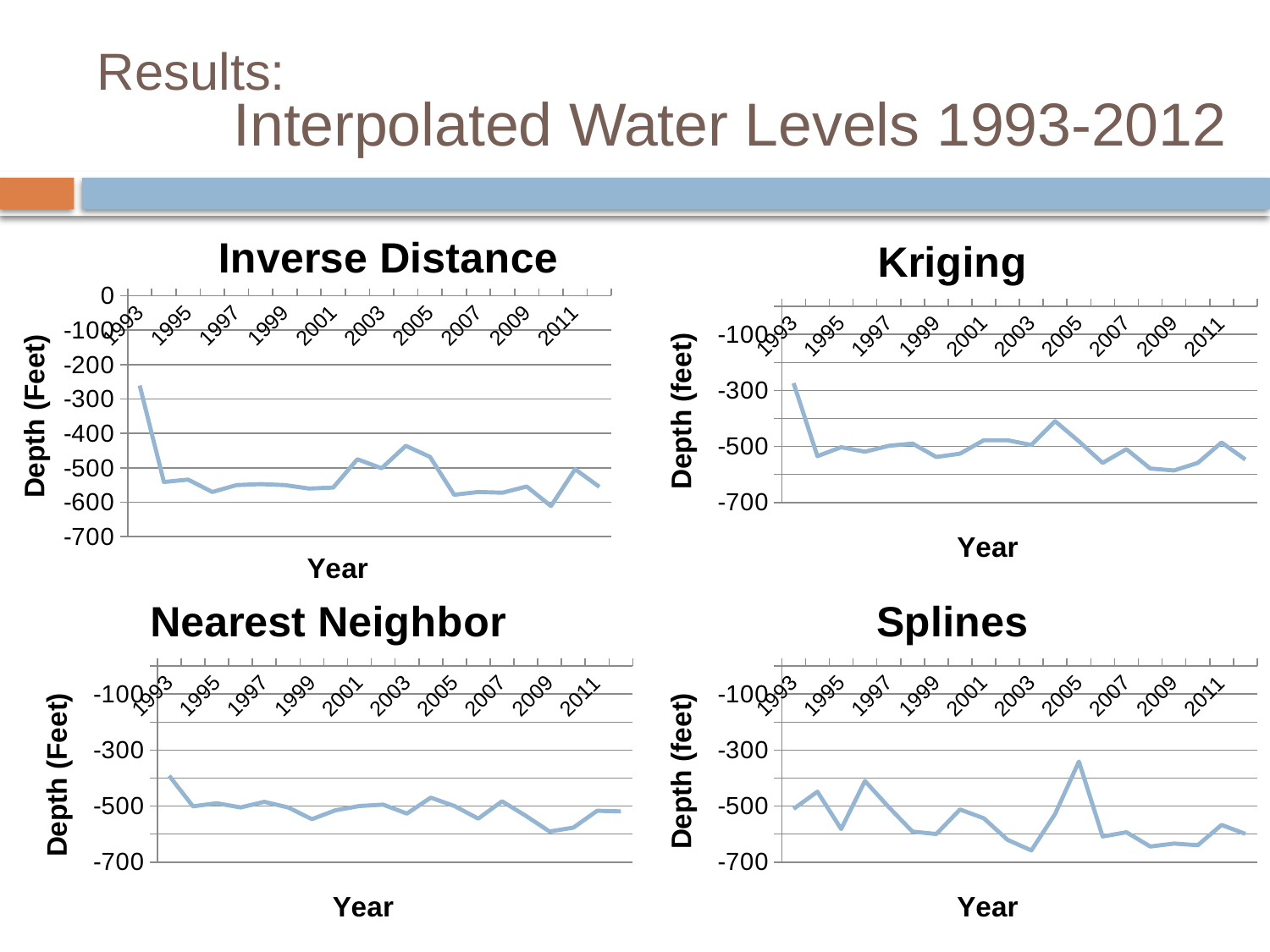

# Results:
Interpolated Water Levels 1993-2012

### Chart:

| Category | Inverse Distance |
|---|---|
| 1993 | -261.0 |
| 1994 | -541.0 |
| 1995 | -534.0 |
| 1996 | -570.0 |
| 1997 | -550.0 |
| 1998 | -547.0 |
| 1999 | -550.0 |
| 2000 | -560.0 |
| 2001 | -557.0 |
| 2002 | -475.0 |
| 2003 | -501.0 |
| 2004 | -436.0 |
| 2005 | -468.0 |
| 2006 | -578.0 |
| 2007 | -570.0 |
| 2008 | -572.0 |
| 2009 | -554.0 |
| 2010 | -611.0 |
| 2011 | -504.0 |
| 2012 | -555.0 |

### Chart:

| Category | Kriging |
|---|---|
| 1993 | -274.0 |
| 1994 | -535.0 |
| 1995 | -503.0 |
| 1996 | -519.0 |
| 1997 | -498.0 |
| 1998 | -490.0 |
| 1999 | -538.0 |
| 2000 | -526.0 |
| 2001 | -478.0 |
| 2002 | -478.0 |
| 2003 | -495.0 |
| 2004 | -410.0 |
| 2005 | -482.0 |
| 2006 | -559.0 |
| 2007 | -510.0 |
| 2008 | -579.0 |
| 2009 | -586.0 |
| 2010 | -559.0 |
| 2011 | -486.0 |
| 2012 | -547.0 |

### Chart:

| Category | Nearest Neighbor |
|---|---|
| 1993 | -392.0 |
| 1994 | -501.0 |
| 1995 | -490.0 |
| 1996 | -505.0 |
| 1997 | -485.0 |
| 1998 | -505.0 |
| 1999 | -547.0 |
| 2000 | -515.0 |
| 2001 | -500.0 |
| 2002 | -495.0 |
| 2003 | -527.0 |
| 2004 | -470.0 |
| 2005 | -500.0 |
| 2006 | -545.0 |
| 2007 | -483.0 |
| 2008 | -535.0 |
| 2009 | -591.0 |
| 2010 | -577.0 |
| 2011 | -517.0 |
| 2012 | -519.0 |

### Chart: Splines

| Category | Splines |
|---|---|
| 1993 | -510.0535 |
| 1994 | -448.6402 |
| 1995 | -582.0156 |
| 1996 | -410.5923 |
| 1997 | -503.7599 |
| 1998 | -591.3853 |
| 1999 | -599.9526 |
| 2000 | -512.2357 |
| 2001 | -543.65 |
| 2002 | -620.715 |
| 2003 | -658.4087 |
| 2004 | -528.3271 |
| 2005 | -340.861 |
| 2006 | -608.766 |
| 2007 | -593.7519 |
| 2008 | -644.5405 |
| 2009 | -634.0372 |
| 2010 | -639.8507 |
| 2011 | -567.3838 |
| 2012 | -599.4434 |